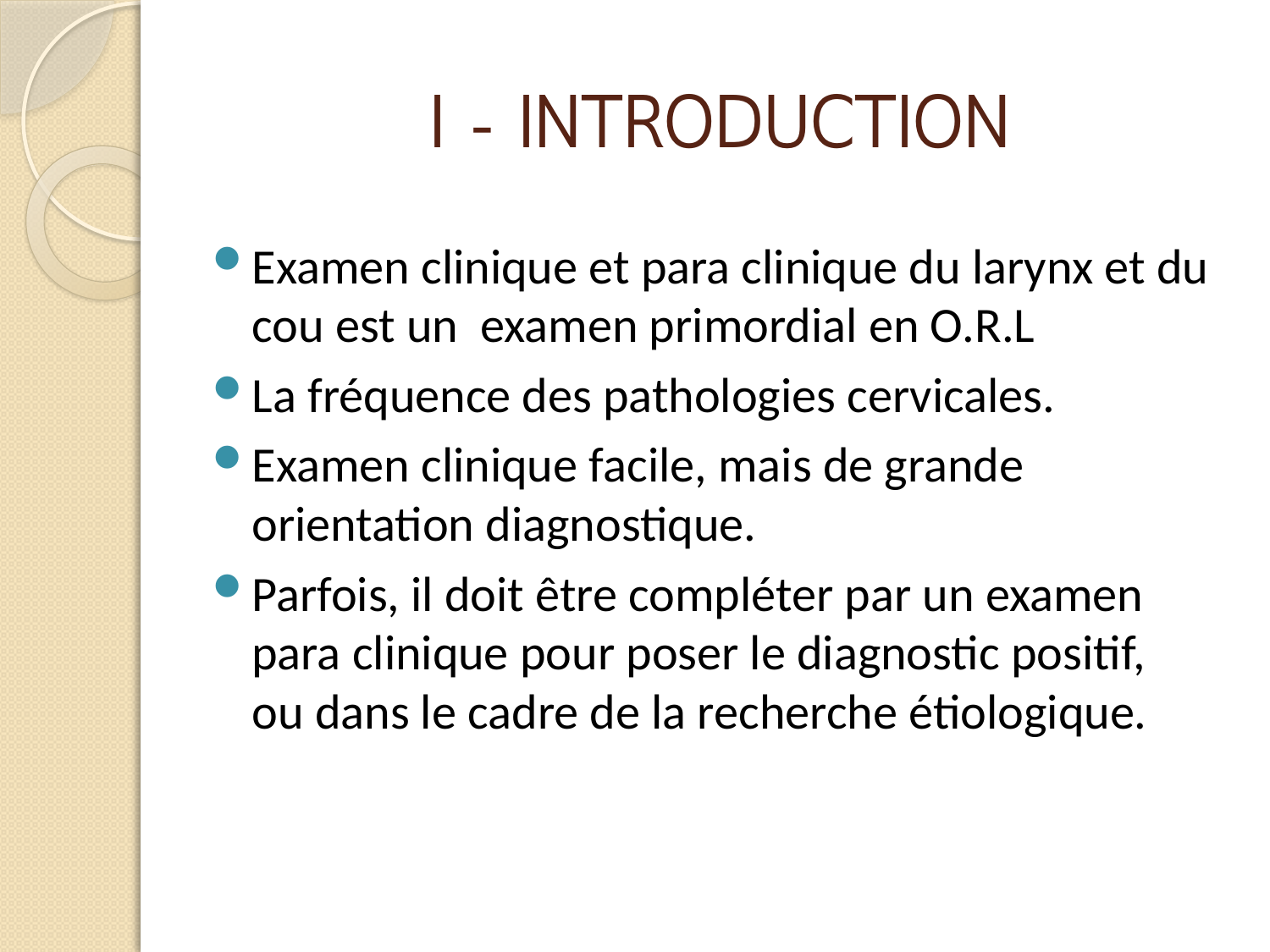

# I - INTRODUCTION
Examen clinique et para clinique du larynx et du cou est un  examen primordial en O.R.L
La fréquence des pathologies cervicales.
Examen clinique facile, mais de grande orientation diagnostique.
Parfois, il doit être compléter par un examen para clinique pour poser le diagnostic positif,    ou dans le cadre de la recherche étiologique.